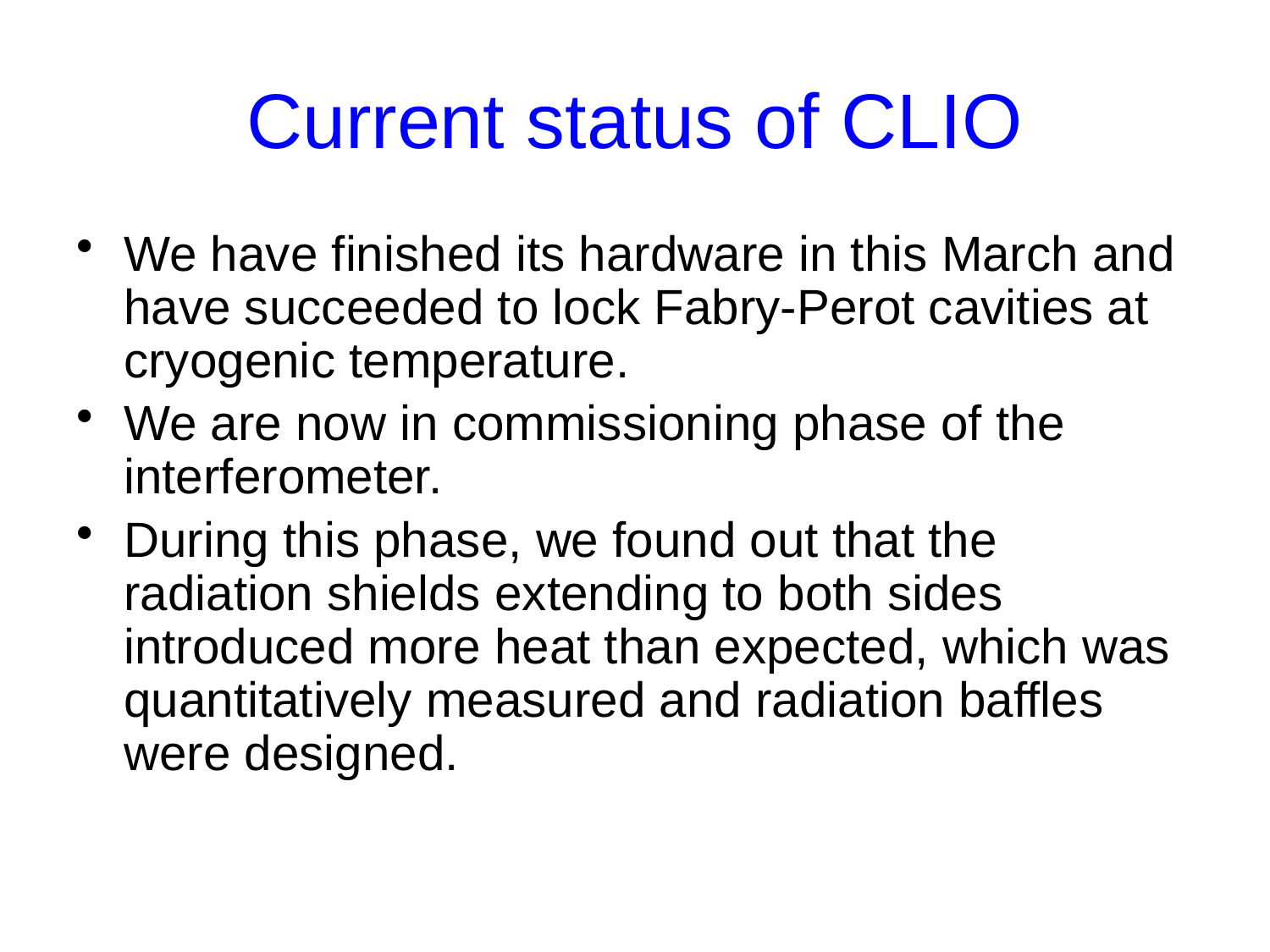

# Current status of CLIO
We have finished its hardware in this March and have succeeded to lock Fabry-Perot cavities at cryogenic temperature.
We are now in commissioning phase of the interferometer.
During this phase, we found out that the radiation shields extending to both sides introduced more heat than expected, which was quantitatively measured and radiation baffles were designed.